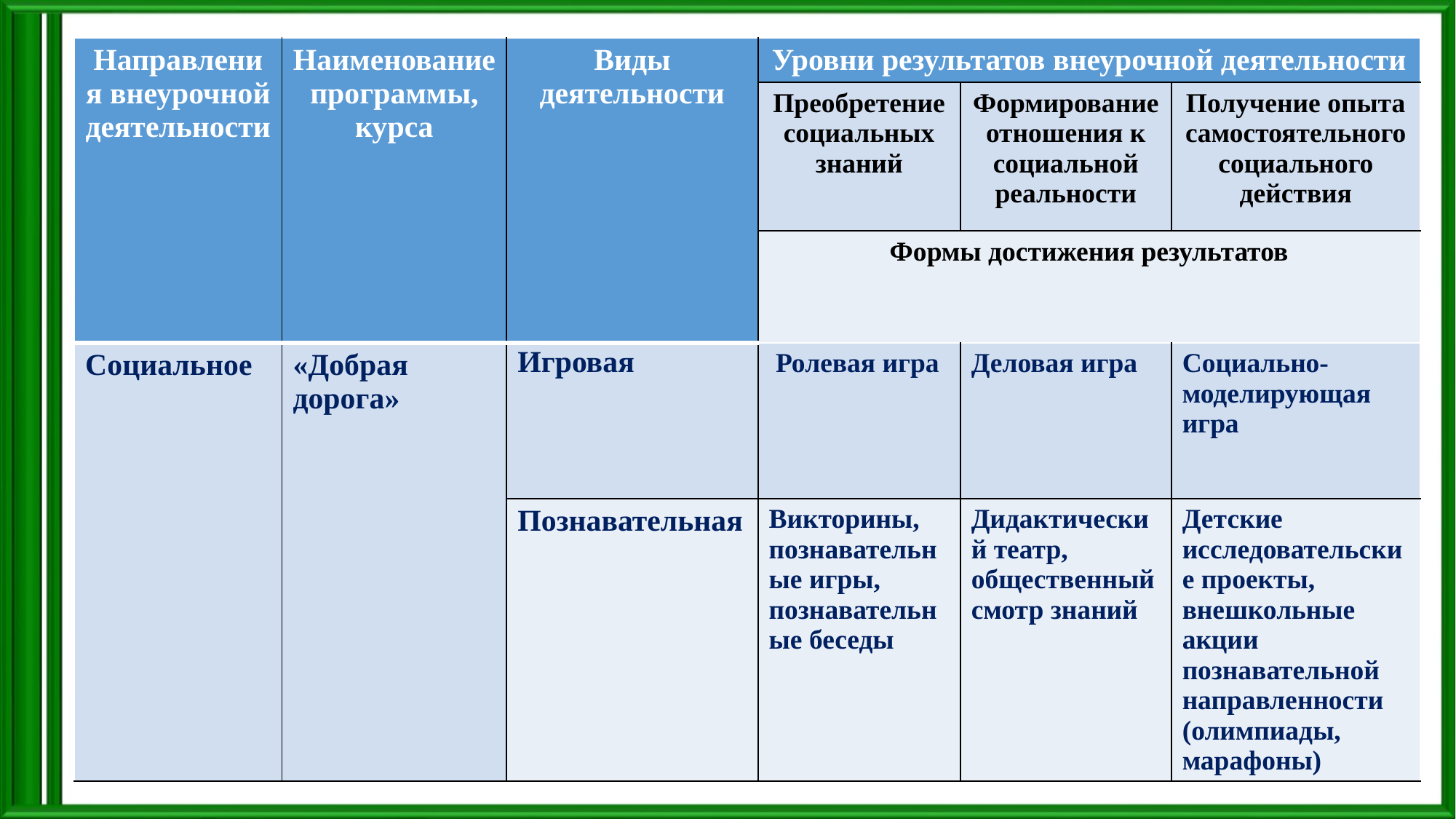

| Направления внеурочной деятельности | Наименование программы, курса | Виды деятельности | Уровни результатов внеурочной деятельности |  |  |
| --- | --- | --- | --- | --- | --- |
|  |  |  | Преобретение социальных знаний | Формирование отношения к социальной реальности | Получение опыта самостоятельного социального действия |
|  |  |  | Формы достижения результатов |  |  |
| Социальное | «Добрая дорога» | Игровая | Ролевая игра | Деловая игра | Социально-моделирующая игра |
|  |  | Познавательная | Викторины, познавательные игры, познавательные беседы | Дидактический театр, общественный смотр знаний | Детские исследовательские проекты, внешкольные акции познавательной направленности (олимпиады, марафоны) |